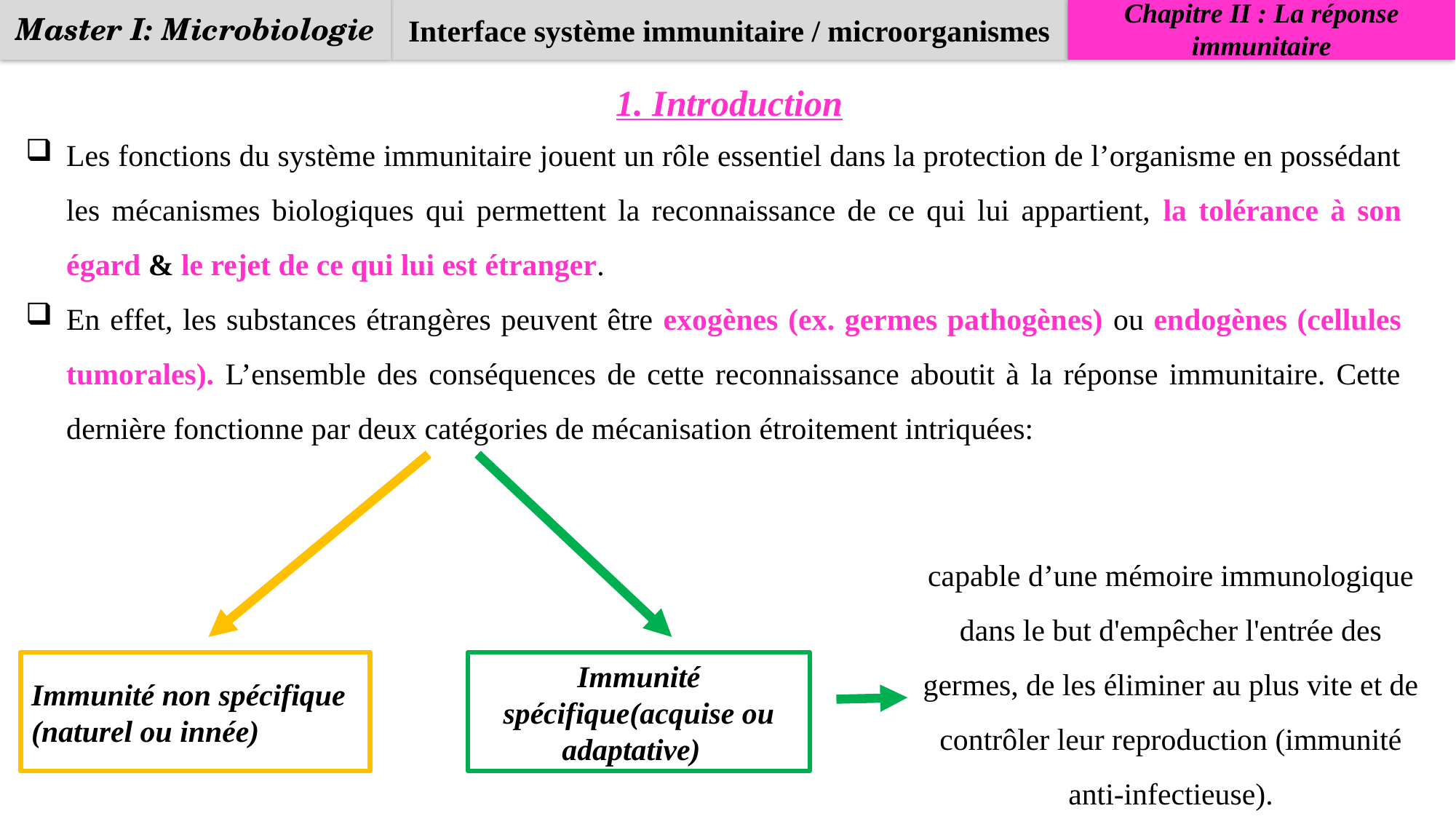

Interface système immunitaire / microorganismes

Chapitre II : La réponse immunitaire

Master I: Microbiologie
1. Introduction
Les fonctions du système immunitaire jouent un rôle essentiel dans la protection de l’organisme en possédant les mécanismes biologiques qui permettent la reconnaissance de ce qui lui appartient, la tolérance à son égard & le rejet de ce qui lui est étranger.
En effet, les substances étrangères peuvent être exogènes (ex. germes pathogènes) ou endogènes (cellules tumorales). L’ensemble des conséquences de cette reconnaissance aboutit à la réponse immunitaire. Cette dernière fonctionne par deux catégories de mécanisation étroitement intriquées:
capable d’une mémoire immunologique dans le but d'empêcher l'entrée des germes, de les éliminer au plus vite et de contrôler leur reproduction (immunité anti-infectieuse).
Immunité non spécifique (naturel ou innée)
Immunité spécifique(acquise ou adaptative)